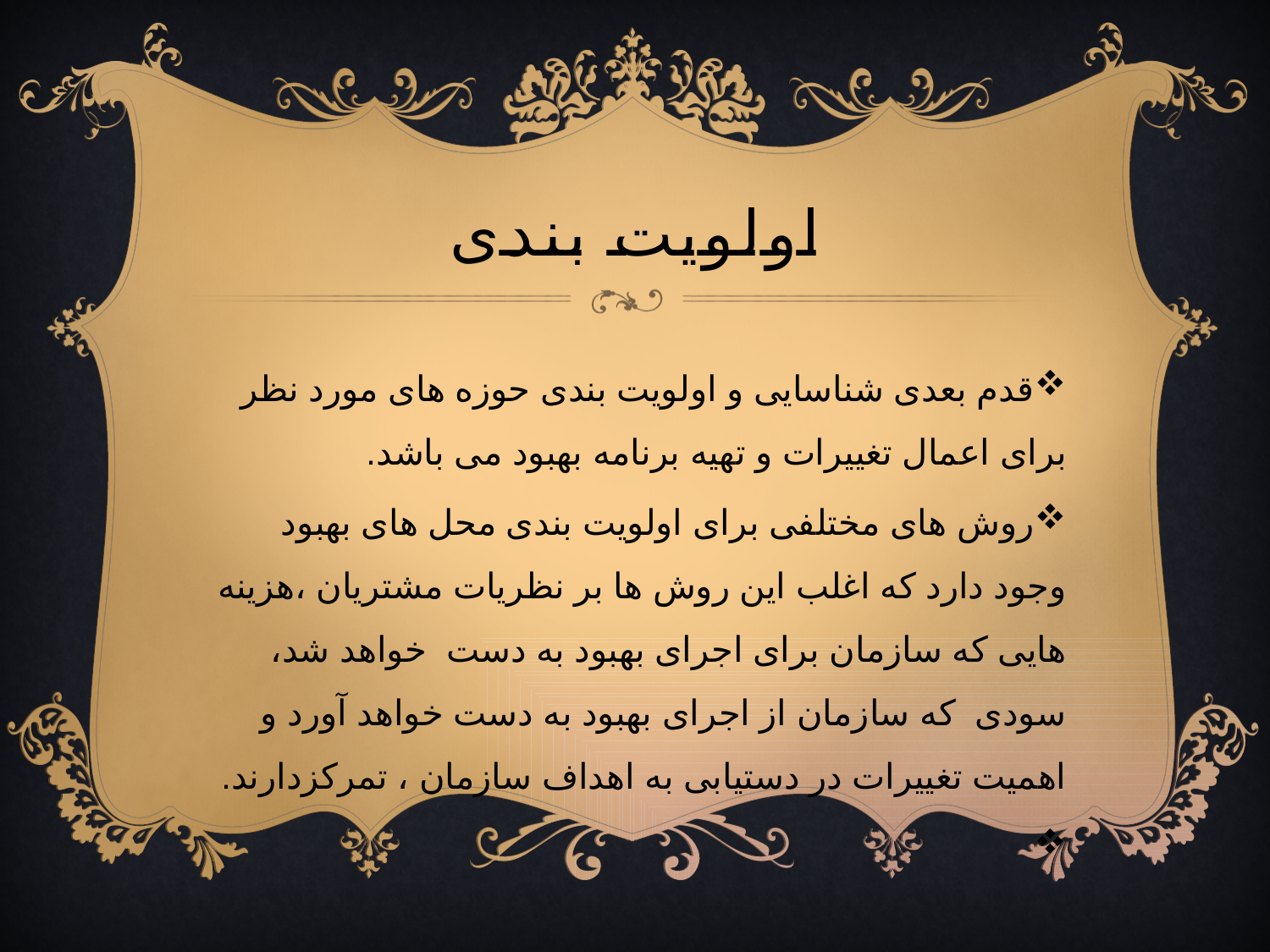

# اولویت بندی
قدم بعدی شناسایی و اولویت بندی حوزه های مورد نظر برای اعمال تغییرات و تهیه برنامه بهبود می باشد.
روش های مختلفی برای اولویت بندی محل های بهبود وجود دارد که اغلب این روش ها بر نظریات مشتریان ،هزینه هایی که سازمان برای اجرای بهبود به دست  خواهد شد، سودی  که سازمان از اجرای بهبود به دست خواهد آورد و اهمیت تغییرات در دستیابی به اهداف سازمان ، تمرکزدارند.